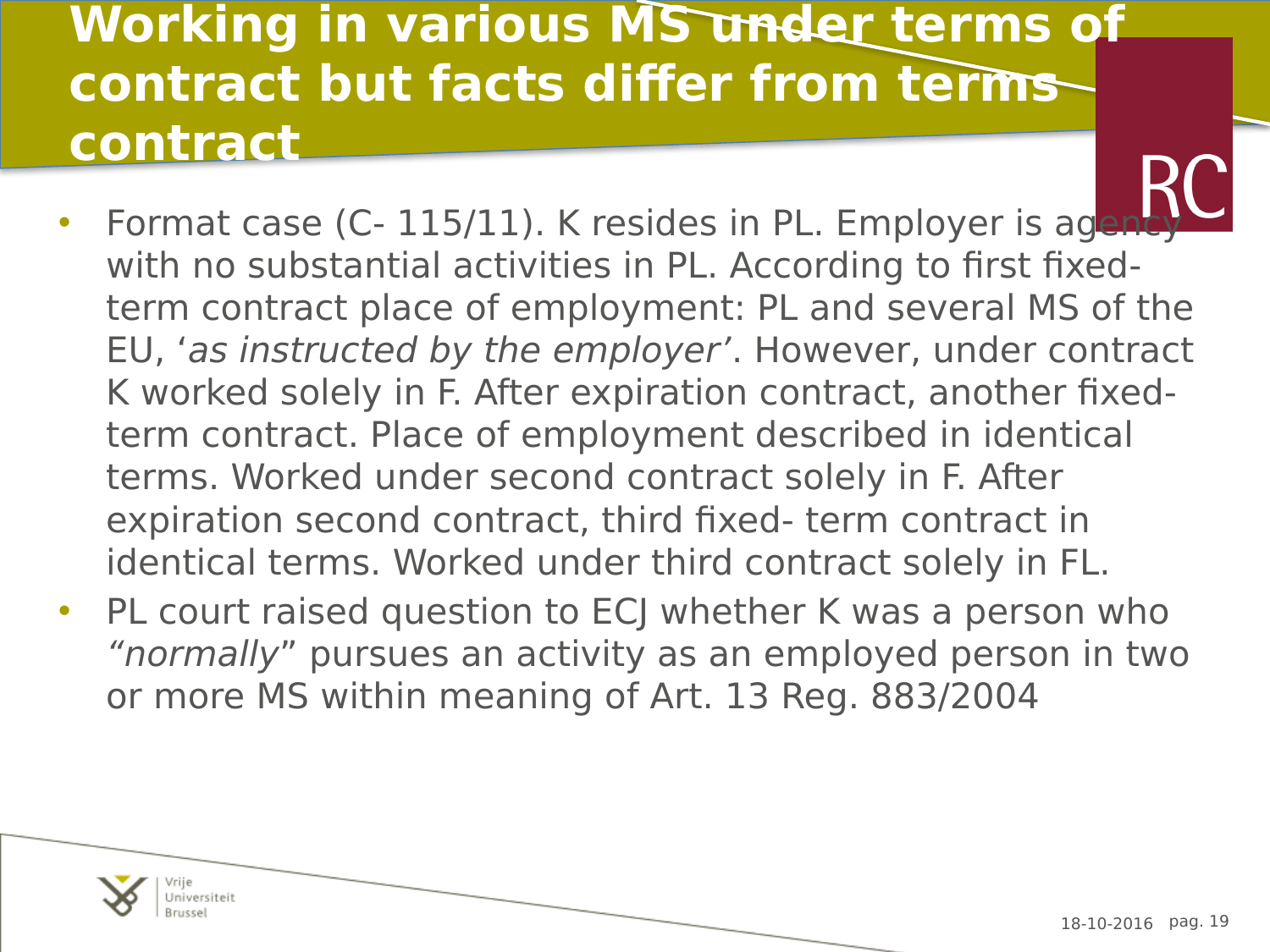

# Working in various MS under terms of contract but facts differ from terms contract
Format case (C- 115/11). K resides in PL. Employer is agency with no substantial activities in PL. According to first fixed-term contract place of employment: PL and several MS of the EU, ‘as instructed by the employer’. However, under contract K worked solely in F. After expiration contract, another fixed- term contract. Place of employment described in identical terms. Worked under second contract solely in F. After expiration second contract, third fixed- term contract in identical terms. Worked under third contract solely in FL.
PL court raised question to ECJ whether K was a person who “normally” pursues an activity as an employed person in two or more MS within meaning of Art. 13 Reg. 883/2004